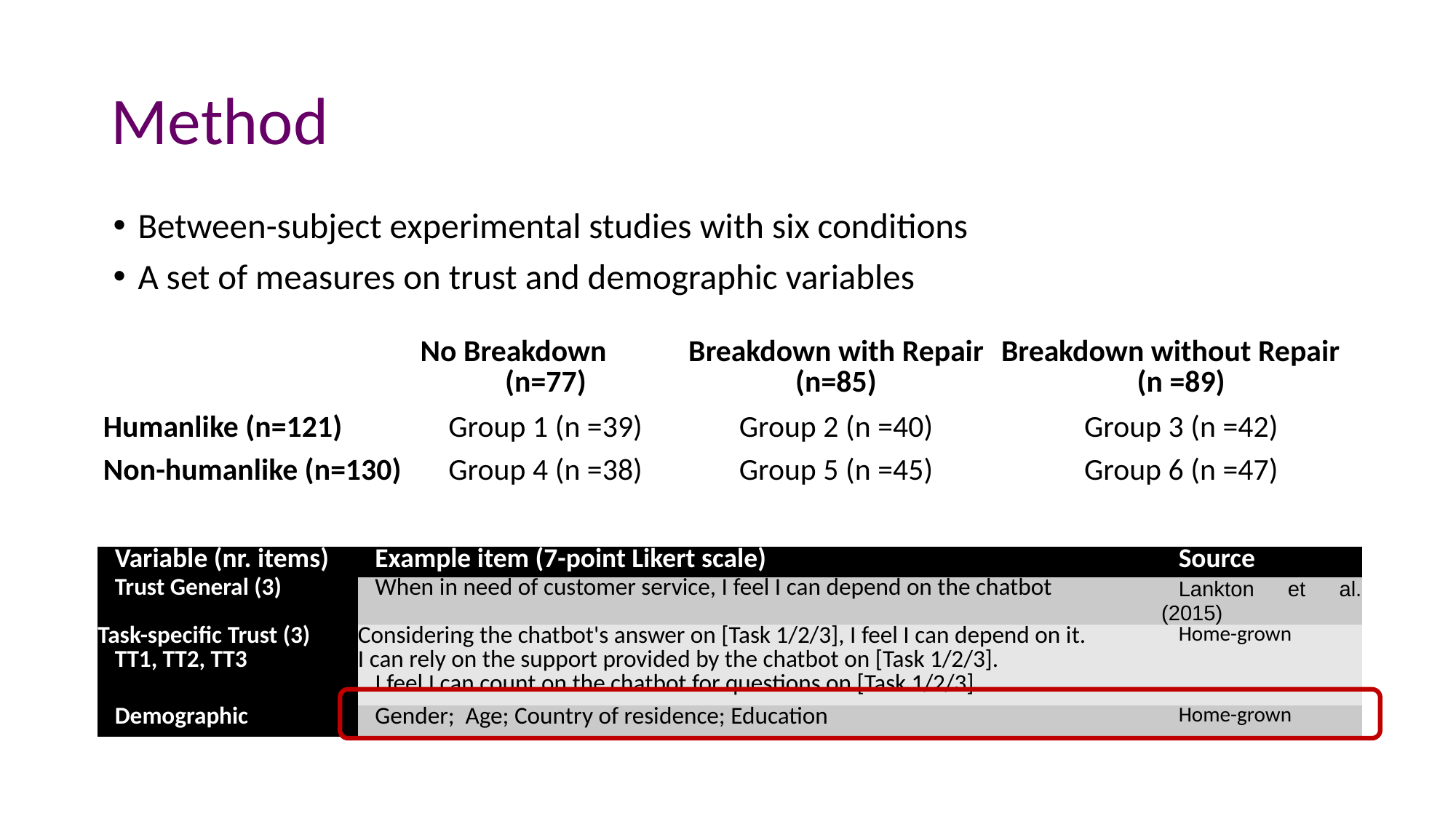

# Method
Between-subject experimental studies with six conditions
A set of measures on trust and demographic variables
|  | No Breakdown (n=77) | Breakdown with Repair (n=85) | Breakdown without Repair (n =89) |
| --- | --- | --- | --- |
| Humanlike (n=121) | Group 1 (n =39) | Group 2 (n =40) | Group 3 (n =42) |
| Non-humanlike (n=130) | Group 4 (n =38) | Group 5 (n =45) | Group 6 (n =47) |
| Variable (nr. items) | Example item (7-point Likert scale) | Source |
| --- | --- | --- |
| Trust General (3) | When in need of customer service, I feel I can depend on the chatbot | Lankton et al. (2015) |
| Task-specific Trust (3) TT1, TT2, TT3 | Considering the chatbot's answer on [Task 1/2/3], I feel I can depend on it. I can rely on the support provided by the chatbot on [Task 1/2/3]. I feel I can count on the chatbot for questions on [Task 1/2/3] | Home-grown |
| Demographic | Gender; Age; Country of residence; Education | Home-grown |